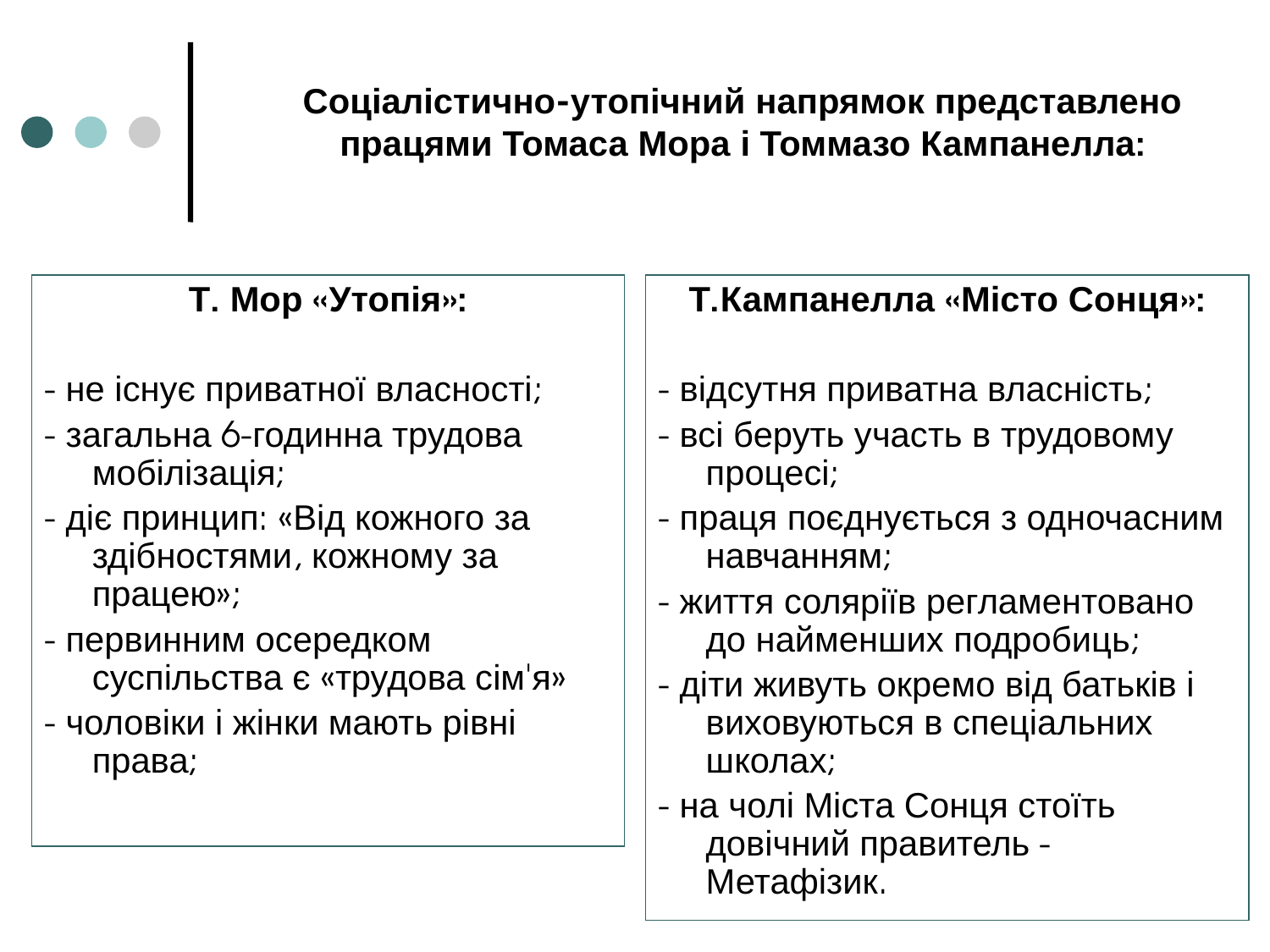

# Соціалістично-утопічний напрямок представлено працями Томаса Мора і Томмазо Кампанелла:
Т. Мор «Утопія»:

- не існує приватної власності;
- загальна 6-годинна трудова мобілізація;
- діє принцип: «Від кожного за здібностями, кожному за працею»;
- первинним осередком суспільства є «трудова сім'я»
- чоловіки і жінки мають рівні права;
Т.Кампанелла «Місто Сонця»:

- відсутня приватна власність;
- всі беруть участь в трудовому процесі;
- праця поєднується з одночасним навчанням;
- життя соляріїв регламентовано до найменших подробиць;
- діти живуть окремо від батьків і виховуються в спеціальних школах;
- на чолі Міста Сонця стоїть довічний правитель - Метафізик.